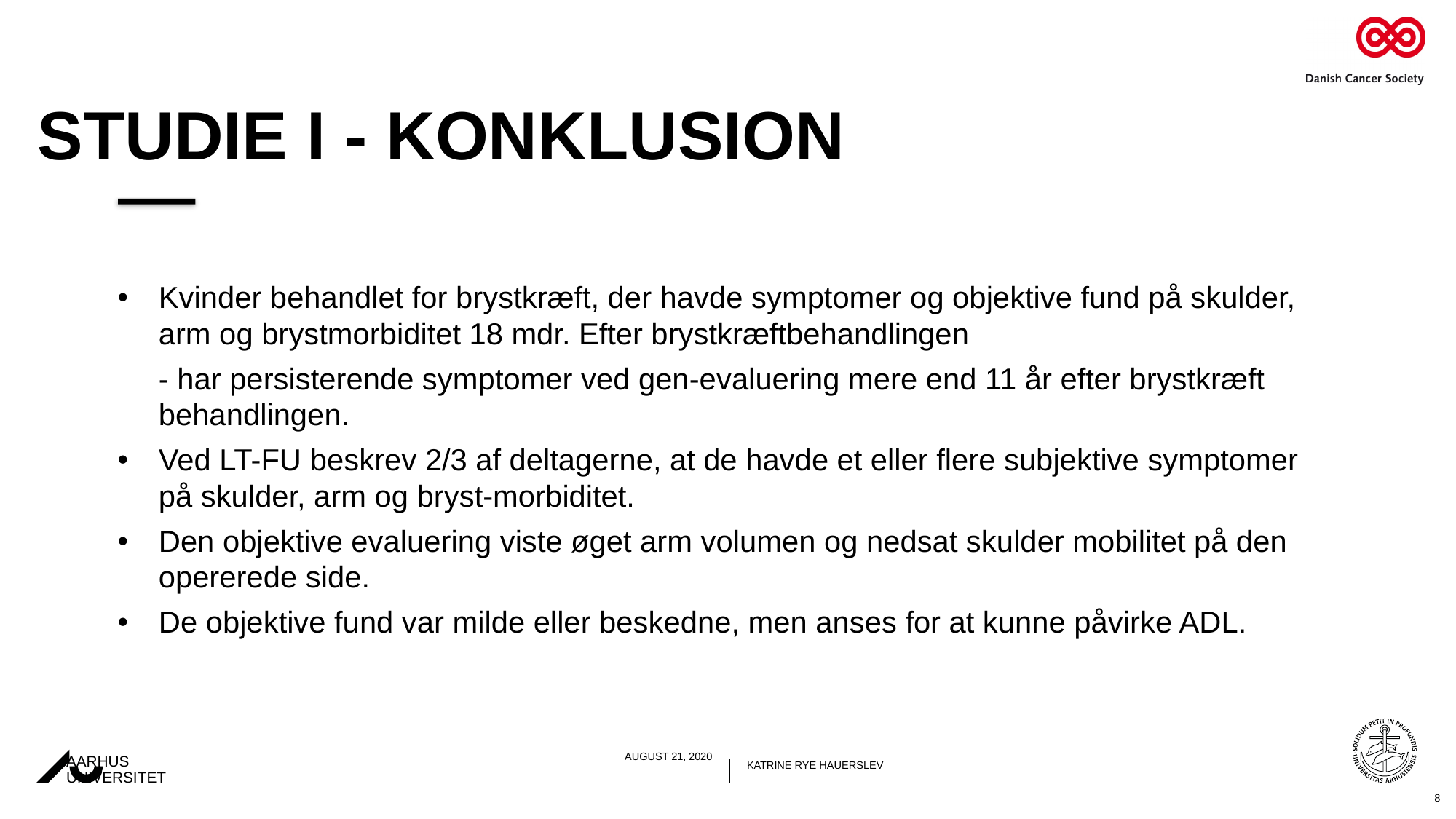

# Studie I - KonKlusion

Kvinder behandlet for brystkræft, der havde symptomer og objektive fund på skulder, arm og brystmorbiditet 18 mdr. Efter brystkræftbehandlingen
- har persisterende symptomer ved gen-evaluering mere end 11 år efter brystkræft behandlingen.
Ved LT-FU beskrev 2/3 af deltagerne, at de havde et eller flere subjektive symptomer på skulder, arm og bryst-morbiditet.
Den objektive evaluering viste øget arm volumen og nedsat skulder mobilitet på den opererede side.
De objektive fund var milde eller beskedne, men anses for at kunne påvirke ADL.
8
18.01.2021